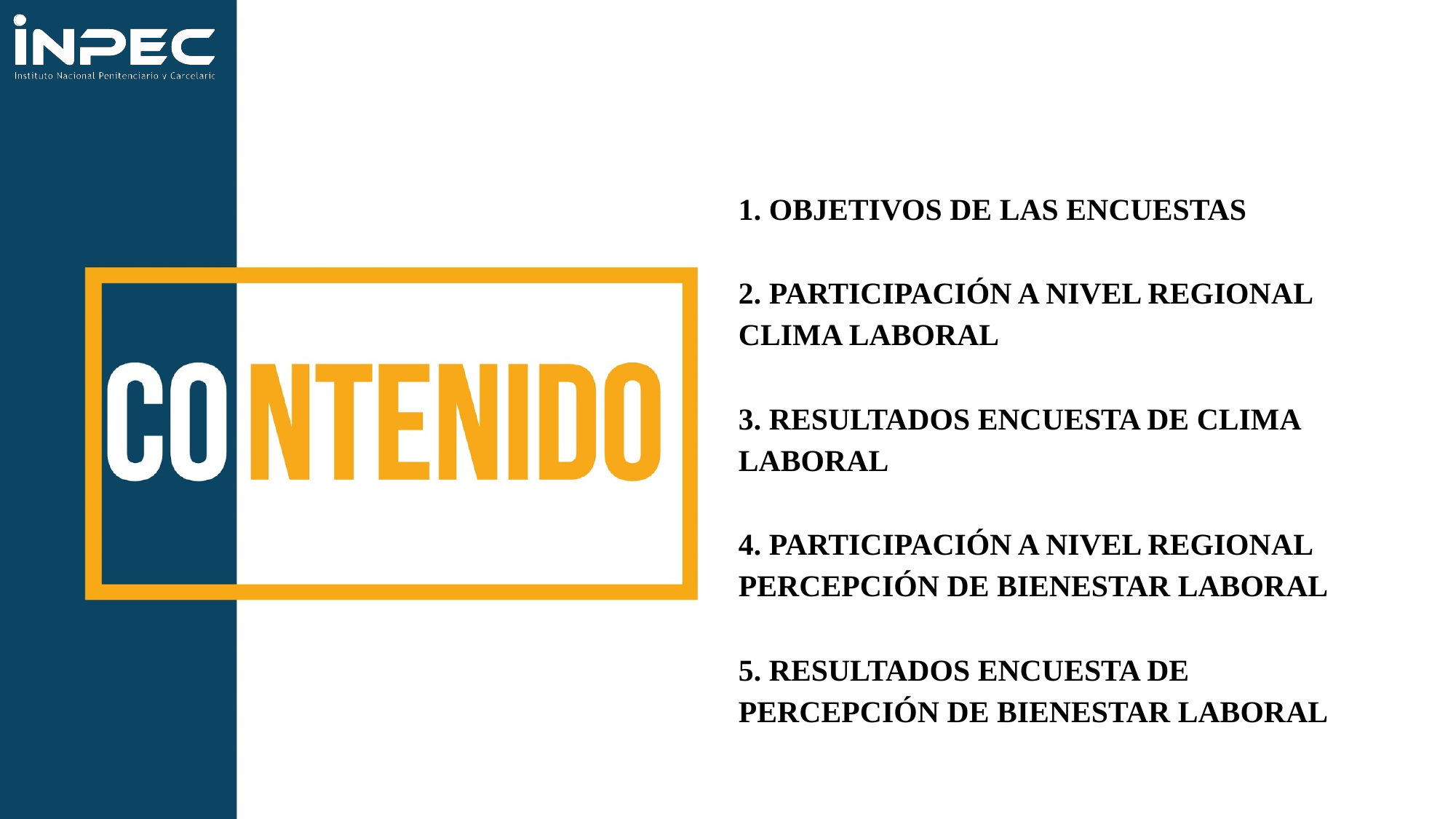

1. OBJETIVOS DE LAS ENCUESTAS

2. PARTICIPACIÓN A NIVEL REGIONAL CLIMA LABORAL

3. RESULTADOS ENCUESTA DE CLIMA LABORAL

4. PARTICIPACIÓN A NIVEL REGIONAL PERCEPCIÓN DE BIENESTAR LABORAL

5. RESULTADOS ENCUESTA DE PERCEPCIÓN DE BIENESTAR LABORAL